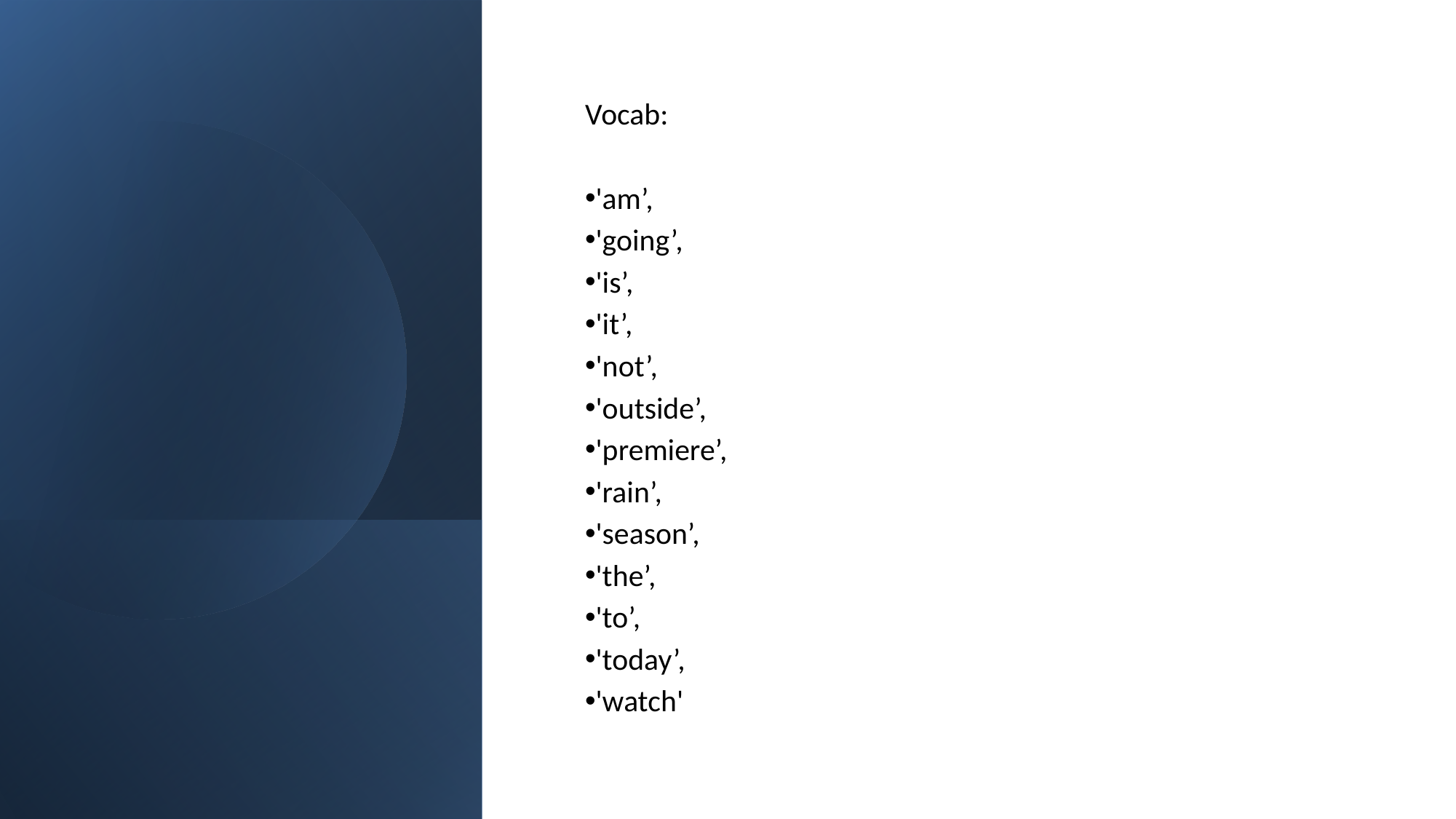

Vocab:

'am’,
'going’,
'is’,
'it’,
'not’,
'outside’,
'premiere’,
'rain’,
'season’,
'the’,
'to’,
'today’,
'watch'